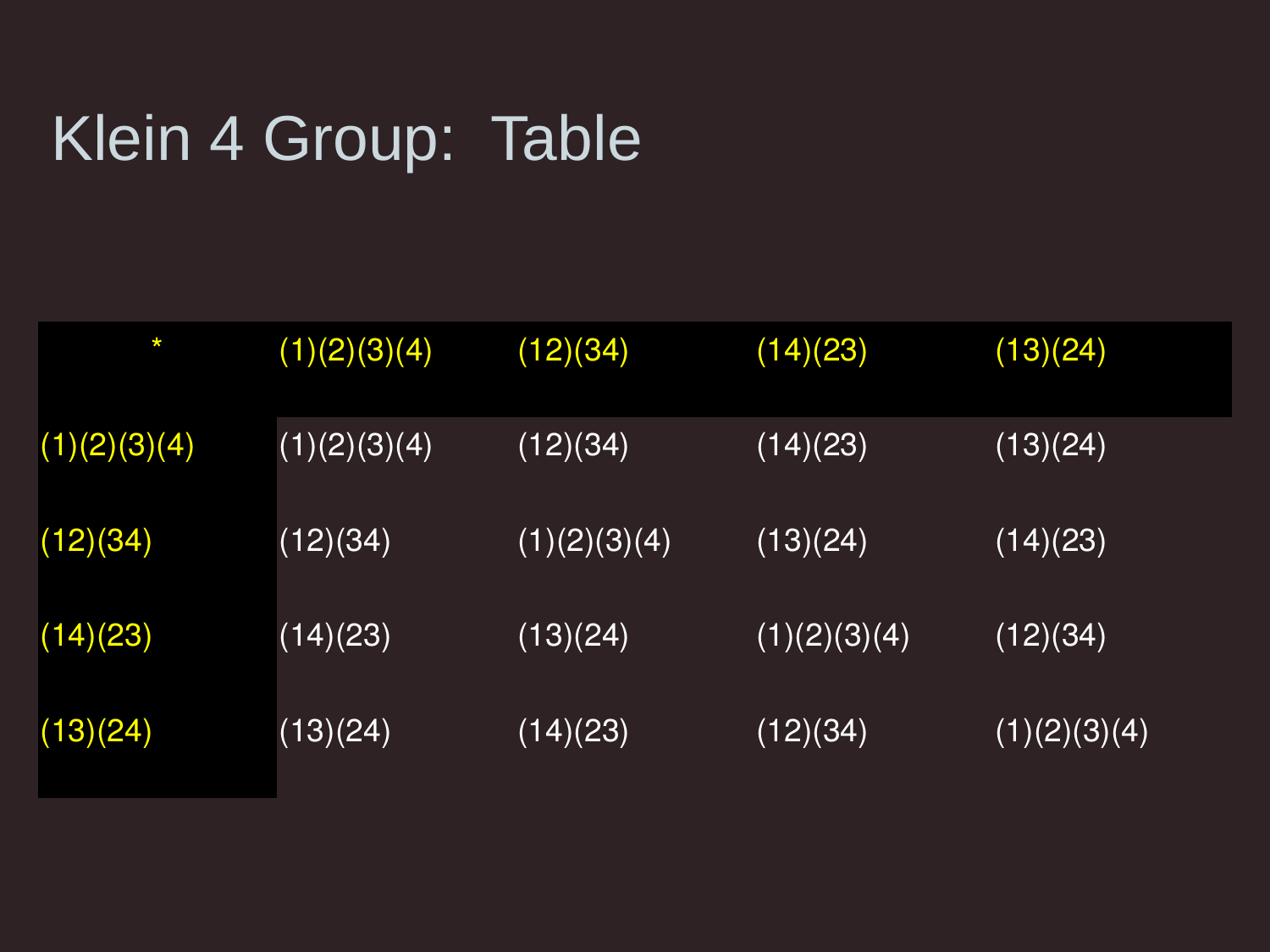

# Klein 4 Group:  Table
| \* | (1)(2)(3)(4) | (12)(34) | (14)(23) | (13)(24) |
| --- | --- | --- | --- | --- |
| (1)(2)(3)(4) | (1)(2)(3)(4) | (12)(34) | (14)(23) | (13)(24) |
| (12)(34) | (12)(34) | (1)(2)(3)(4) | (13)(24) | (14)(23) |
| (14)(23) | (14)(23) | (13)(24) | (1)(2)(3)(4) | (12)(34) |
| (13)(24) | (13)(24) | (14)(23) | (12)(34) | (1)(2)(3)(4) |